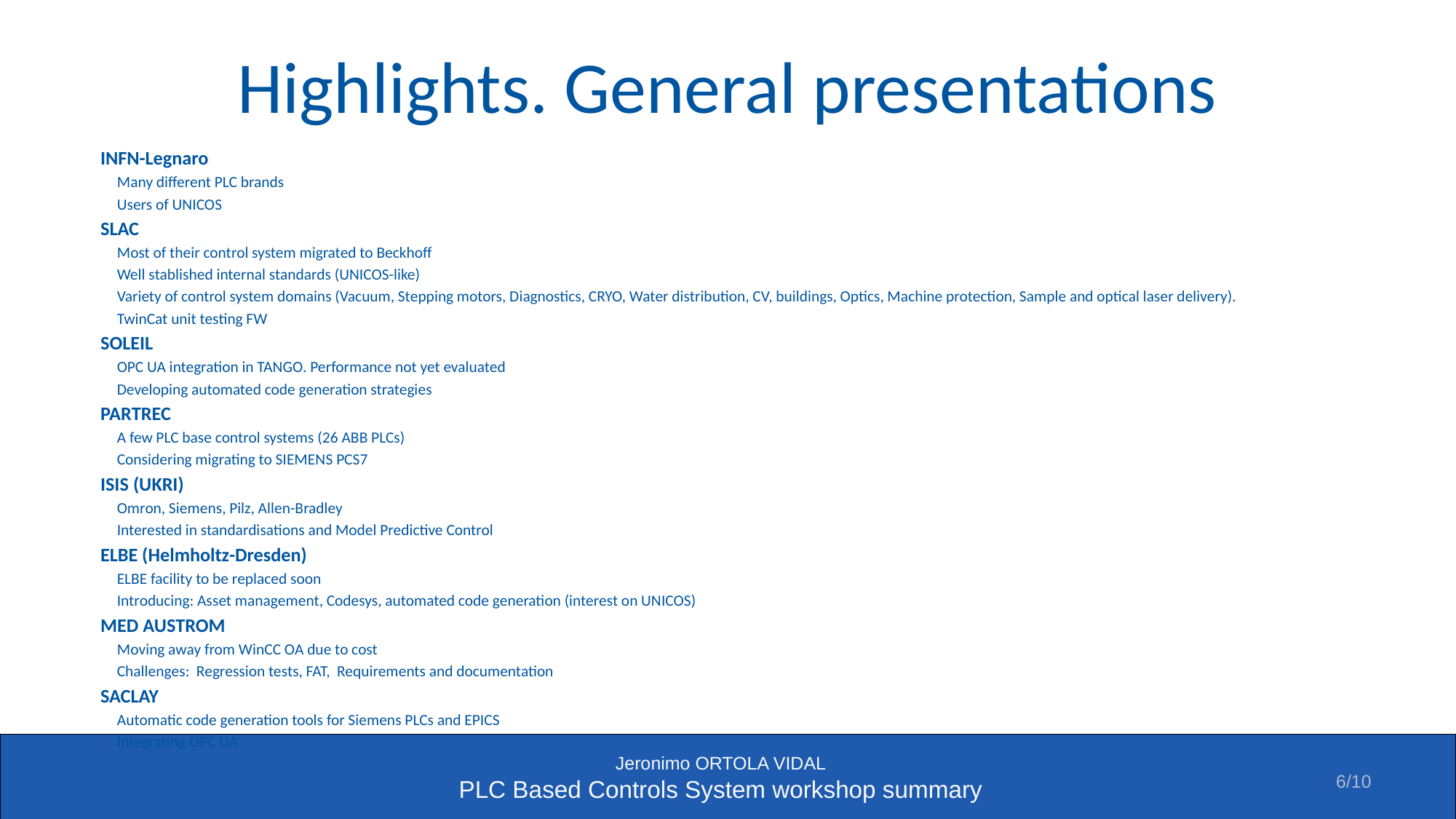

# Highlights. General presentations
INFN-Legnaro
Many different PLC brands
Users of UNICOS
SLAC
Most of their control system migrated to Beckhoff
Well stablished internal standards (UNICOS-like)
Variety of control system domains (Vacuum, Stepping motors, Diagnostics, CRYO, Water distribution, CV, buildings, Optics, Machine protection, Sample and optical laser delivery).
TwinCat unit testing FW
SOLEIL
OPC UA integration in TANGO. Performance not yet evaluated
Developing automated code generation strategies
PARTREC
A few PLC base control systems (26 ABB PLCs)
Considering migrating to SIEMENS PCS7
ISIS (UKRI)
Omron, Siemens, Pilz, Allen-Bradley
Interested in standardisations and Model Predictive Control
ELBE (Helmholtz-Dresden)
ELBE facility to be replaced soon
Introducing: Asset management, Codesys, automated code generation (interest on UNICOS)
MED AUSTROM
Moving away from WinCC OA due to cost
Challenges:  Regression tests, FAT,  Requirements and documentation
SACLAY
Automatic code generation tools for Siemens PLCs and EPICS
Integrating OPC UA
6/10